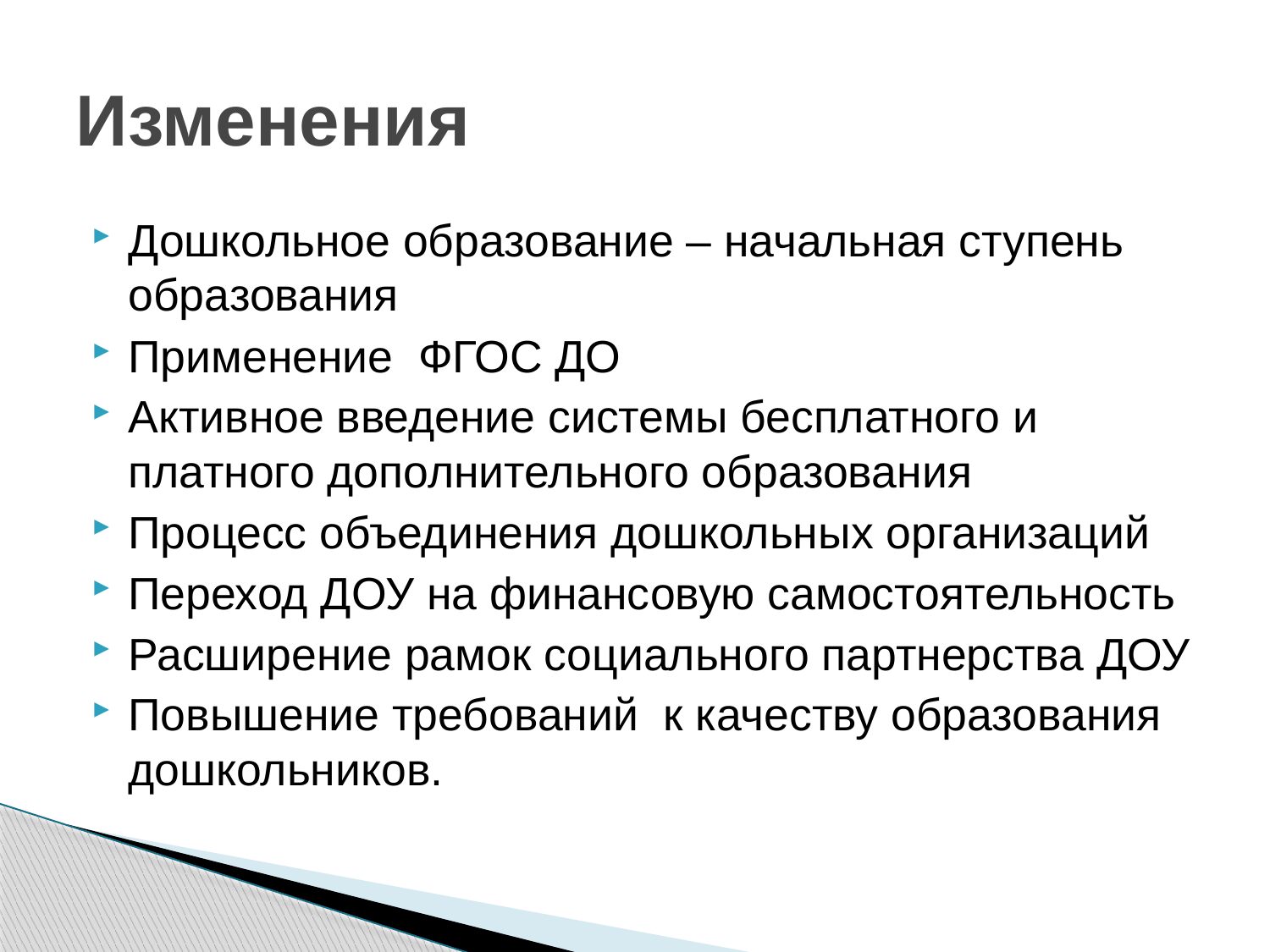

# Изменения
Дошкольное образование – начальная ступень образования
Применение  ФГОС ДО
Активное введение системы бесплатного и платного дополнительного образования
Процесс объединения дошкольных организаций
Переход ДОУ на финансовую самостоятельность
Расширение рамок социального партнерства ДОУ
Повышение требований  к качеству образования дошкольников.